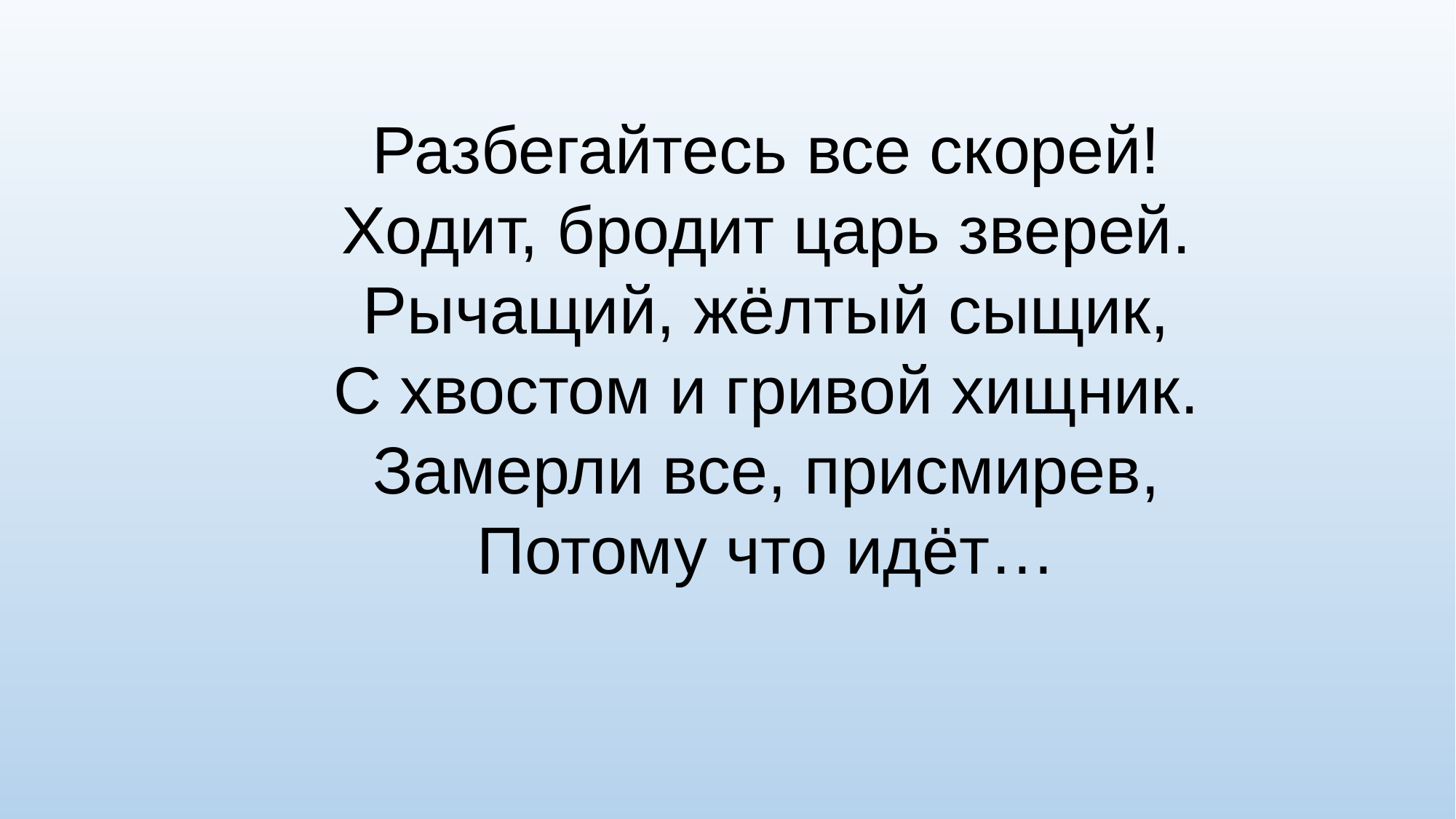

Разбегайтесь все скорей!
Ходит, бродит царь зверей.
Рычащий, жёлтый сыщик,
С хвостом и гривой хищник.
Замерли все, присмирев,
Потому что идёт…